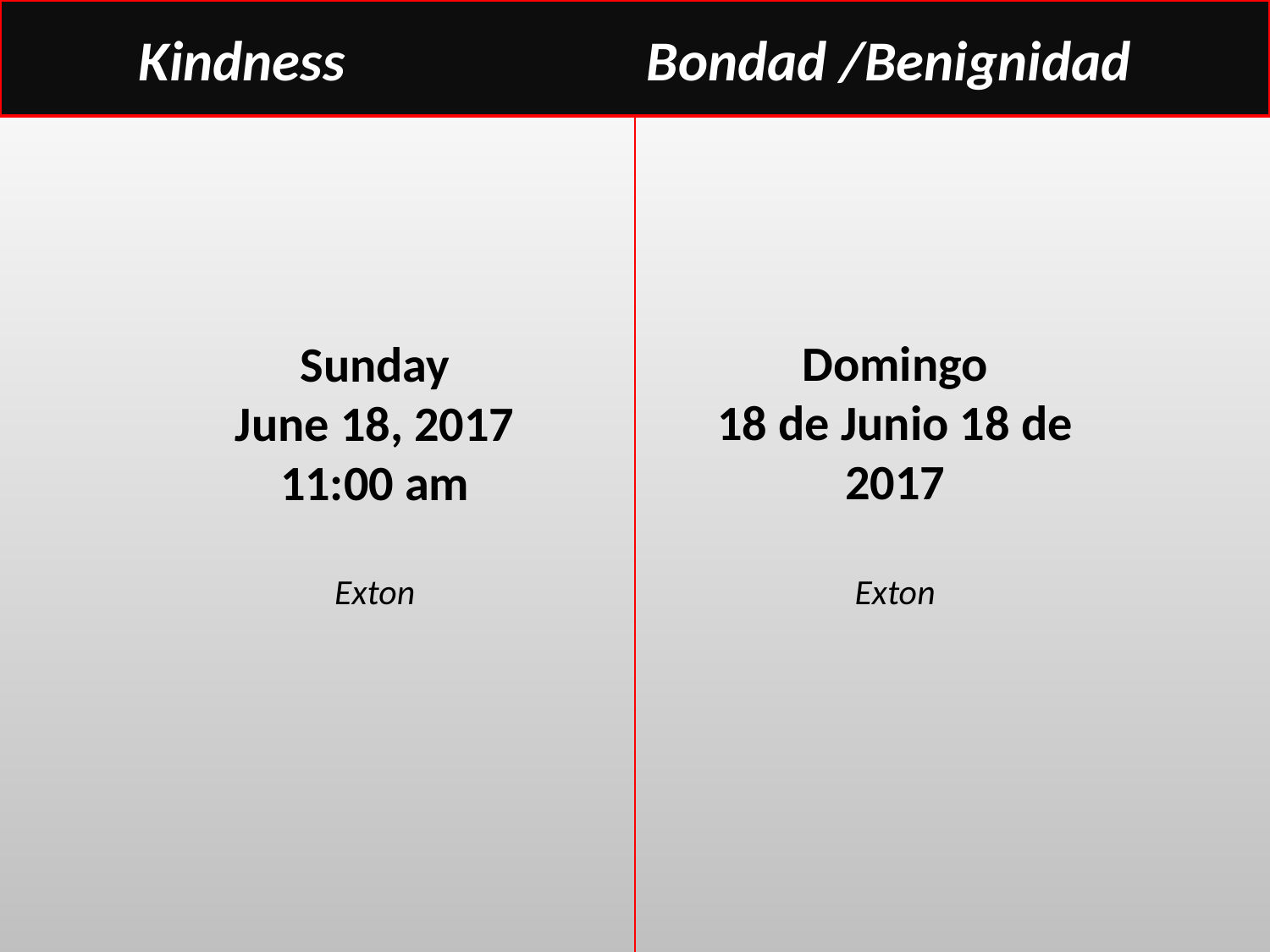

Kindness			Bondad /Benignidad
Domingo
18 de Junio 18 de 2017

Exton
Sunday
June 18, 2017
11:00 am

Exton